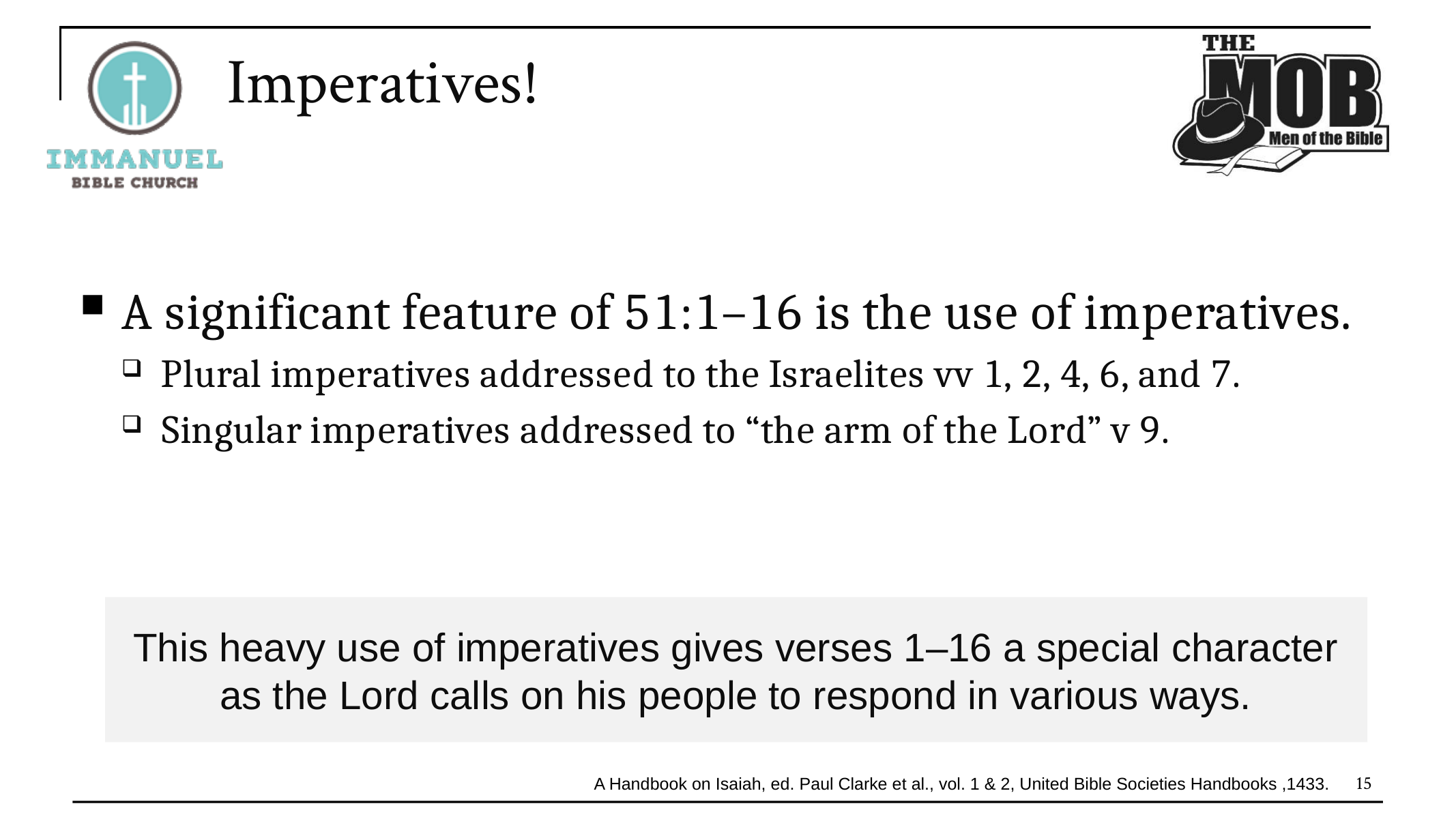

# Imperatives!
A significant feature of 51:1–16 is the use of imperatives.
Plural imperatives addressed to the Israelites vv 1, 2, 4, 6, and 7.
Singular imperatives addressed to “the arm of the Lord” v 9.
This heavy use of imperatives gives verses 1–16 a special character as the Lord calls on his people to respond in various ways.
15
A Handbook on Isaiah, ed. Paul Clarke et al., vol. 1 & 2, United Bible Societies Handbooks ,1433.